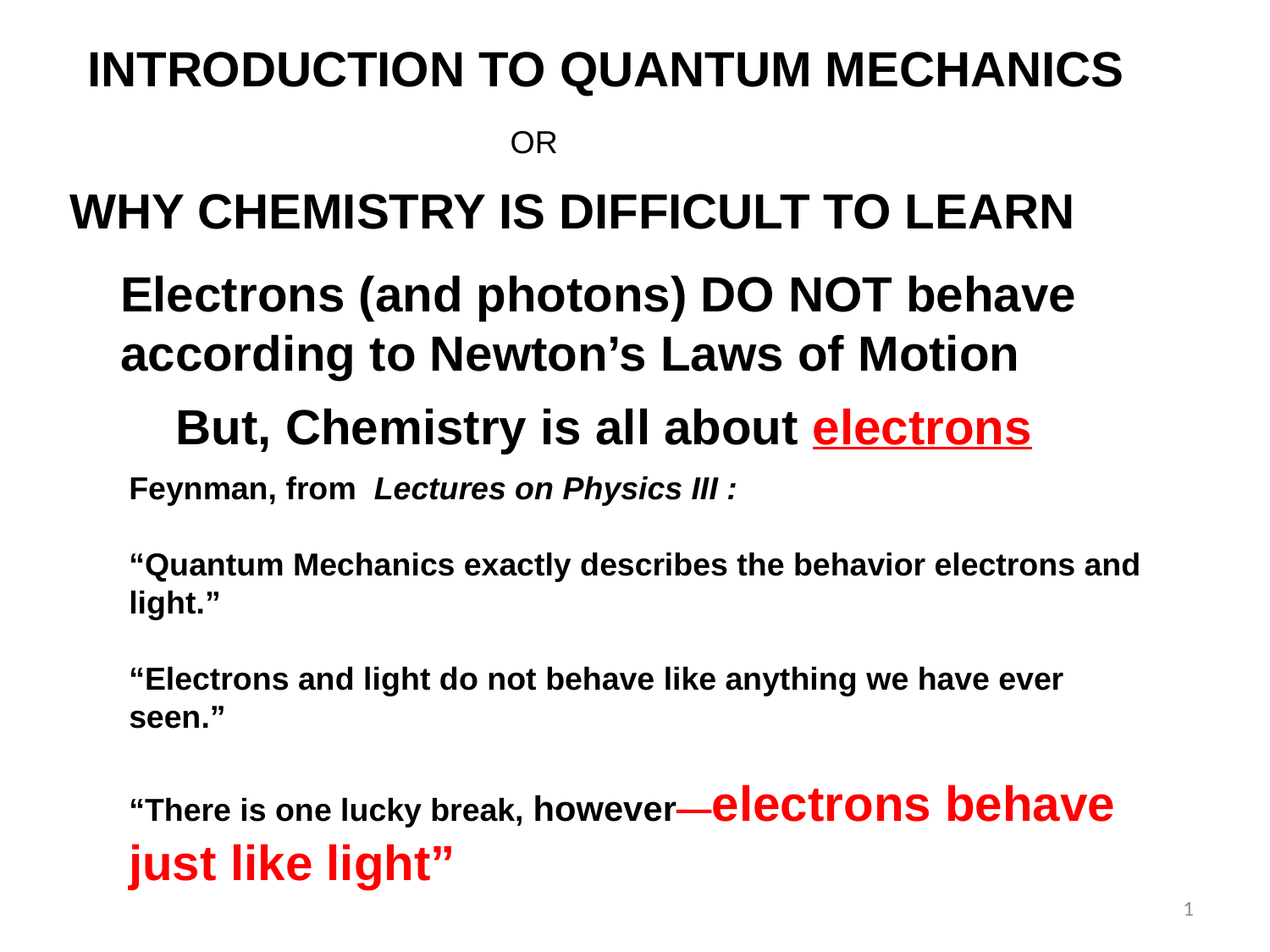

INTRODUCTION TO QUANTUM MECHANICS
OR
WHY CHEMISTRY IS DIFFICULT TO LEARN
Electrons (and photons) DO NOT behave
according to Newton’s Laws of Motion
But, Chemistry is all about electrons
Feynman, from  Lectures on Physics III :

“Quantum Mechanics exactly describes the behavior electrons and light.”

“Electrons and light do not behave like anything we have ever seen.”

“There is one lucky break, however—electrons behave just like light”
1